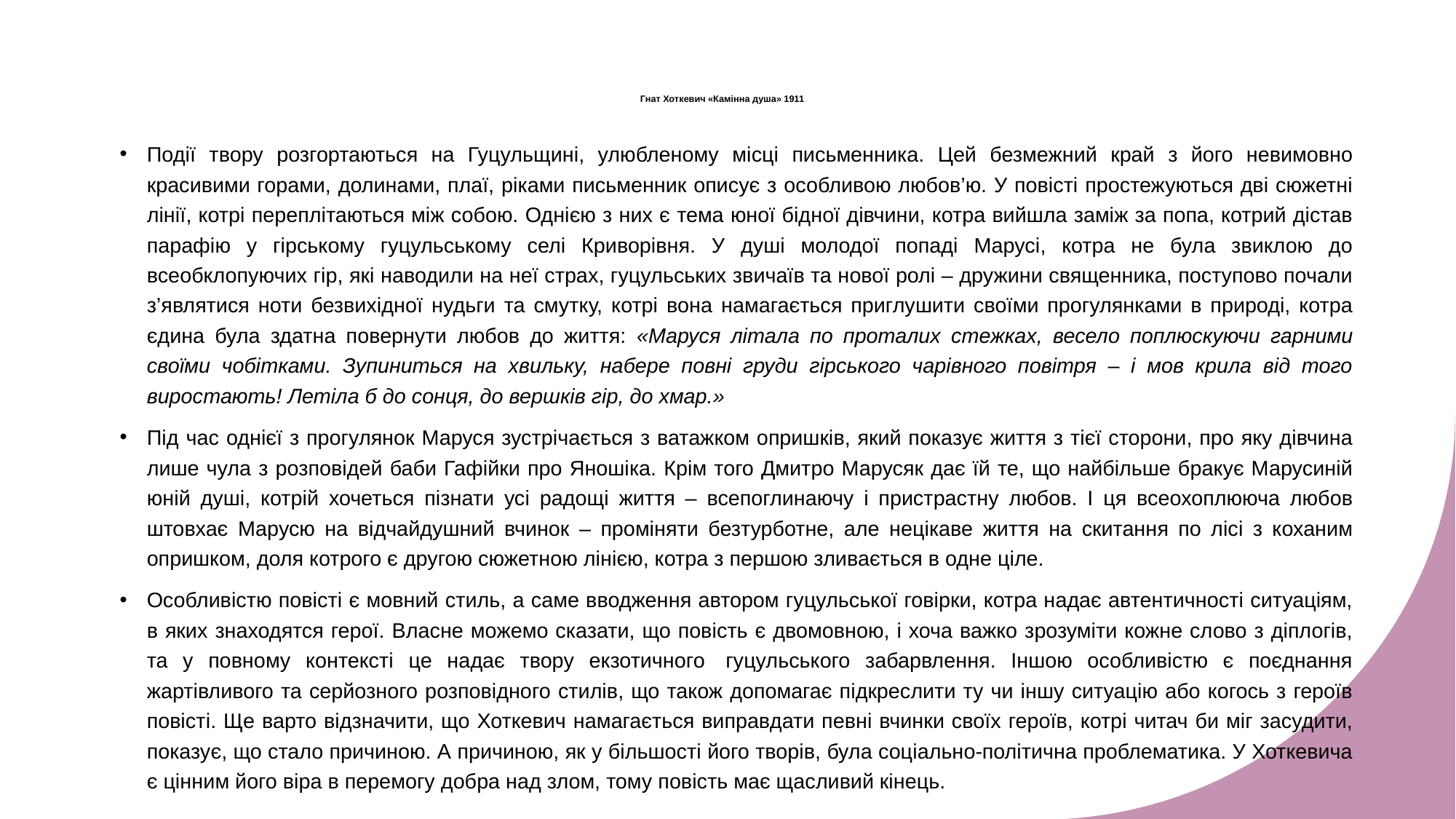

# Гнат Хоткевич «Камінна душа» 1911
Події твору розгортаються на Гуцульщині, улюбленому місці письменника. Цей безмежний край з його невимовно красивими горами, долинами, плаї, ріками письменник описує з особливою любов’ю. У повісті простежуються дві сюжетні лінії, котрі переплітаються між собою. Однією з них є тема юної бідної дівчини, котра вийшла заміж за попа, котрий дістав парафію у гірському гуцульському селі Криворівня. У душі молодої попаді Марусі, котра не була звиклою до всеобклопуючих гір, які наводили на неї страх, гуцульських звичаїв та нової ролі – дружини священника, поступово почали з’являтися ноти безвихідної нудьги та смутку, котрі вона намагається приглушити своїми прогулянками в природі, котра єдина була здатна повернути любов до життя: «Маруся літала по проталих стежках, весело поплюскуючи гарними своїми чобітками. Зупиниться на хвильку, набере повні груди гірського чарівного повітря – і мов крила від того виростають! Летіла б до сонця, до вершків гір, до хмар.»
Під час однієї з прогулянок Маруся зустрічається з ватажком опришків, який показує життя з тієї сторони, про яку дівчина лише чула з розповідей баби Гафійки про Яношіка. Крім того Дмитро Марусяк дає їй те, що найбільше бракує Марусиній юній душі, котрій хочеться пізнати усі радощі життя – всепоглинаючу і пристрастну любов. І ця всеохоплююча любов штовхає Марусю на відчайдушний вчинок – проміняти безтурботне, але нецікаве життя на скитання по лісі з коханим опришком, доля котрого є другою сюжетною лінією, котра з першою зливається в одне ціле.
Особливістю повісті є мовний стиль, а саме вводження автором гуцульської говірки, котра надає автентичності ситуаціям, в яких знаходятся герої. Власне можемо сказати, що повість є двомовною, і хоча важко зрозуміти кожне слово з діплогів, та у повному контексті це надає твору екзотичного  гуцульського забарвлення. Іншою особливістю є поєднання жартівливого та серйозного розповідного стилів, що також допомагає підкреслити ту чи іншу ситуацію або когось з героїв повісті. Ще варто відзначити, що Хоткевич намагається виправдати певні вчинки своїх героїв, котрі читач би міг засудити, показує, що стало причиною. А причиною, як у більшості його творів, була соціально-політична проблематика. У Хоткевича є цінним його віра в перемогу добра над злом, тому повість має щасливий кінець.